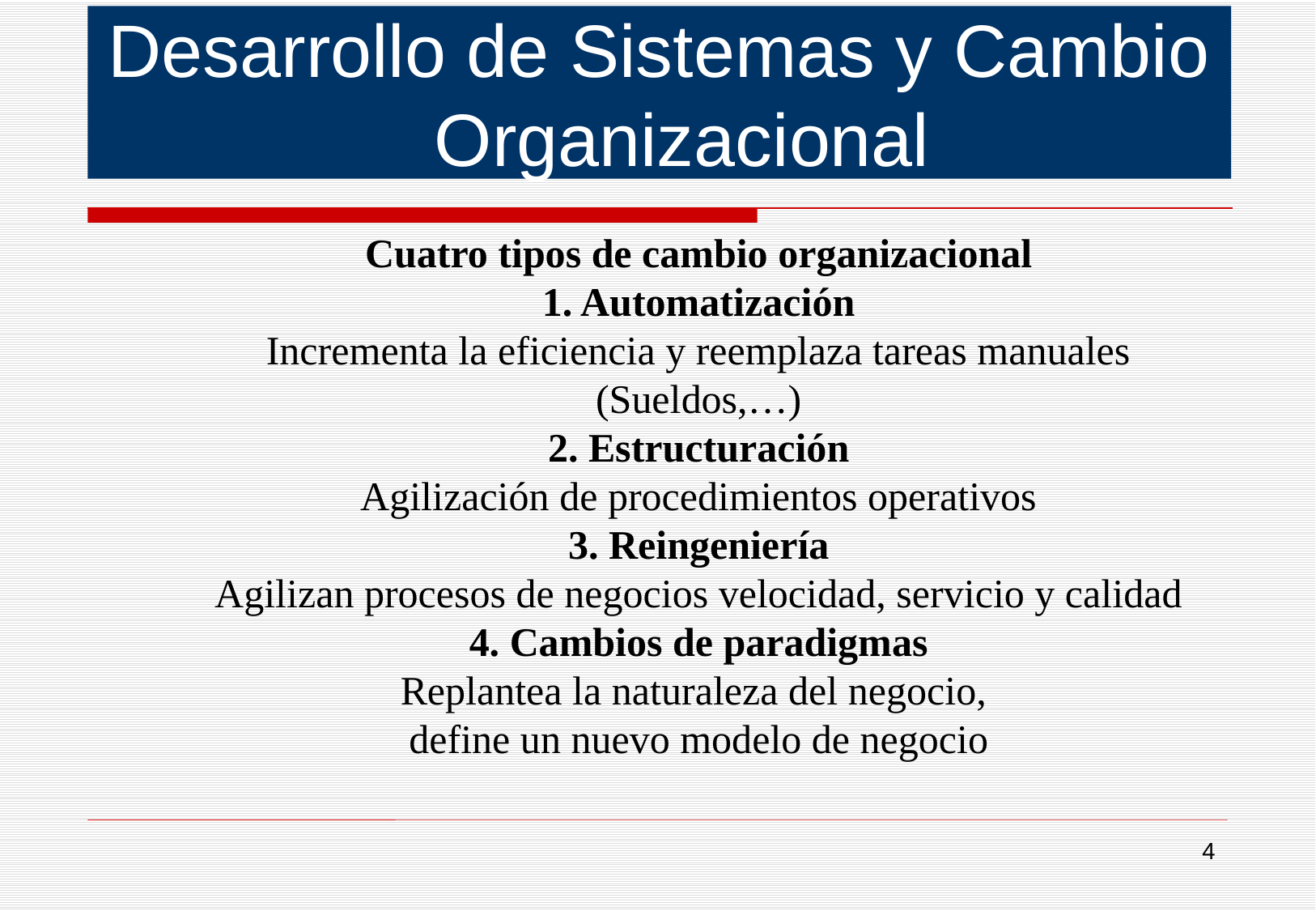

Desarrollo de Sistemas y Cambio Organizacional
Cuatro tipos de cambio organizacional
1. Automatización
Incrementa la eficiencia y reemplaza tareas manuales
(Sueldos,…)
2. Estructuración
Agilización de procedimientos operativos
3. Reingeniería
Agilizan procesos de negocios velocidad, servicio y calidad
4. Cambios de paradigmas
Replantea la naturaleza del negocio,
define un nuevo modelo de negocio
4